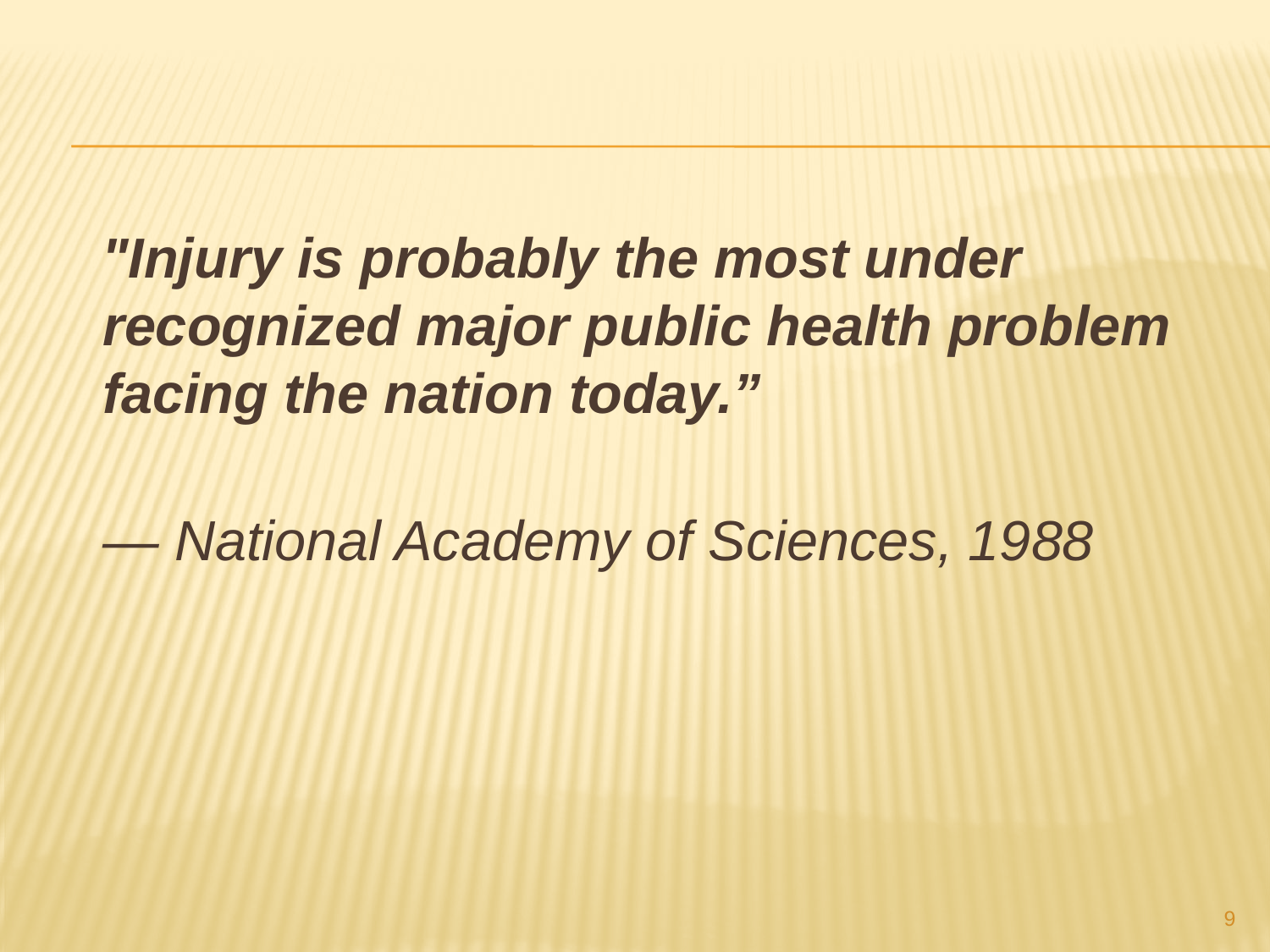

#
   "Injury is probably the most under recognized major public health problem facing the nation today.”
— National Academy of Sciences, 1988

9